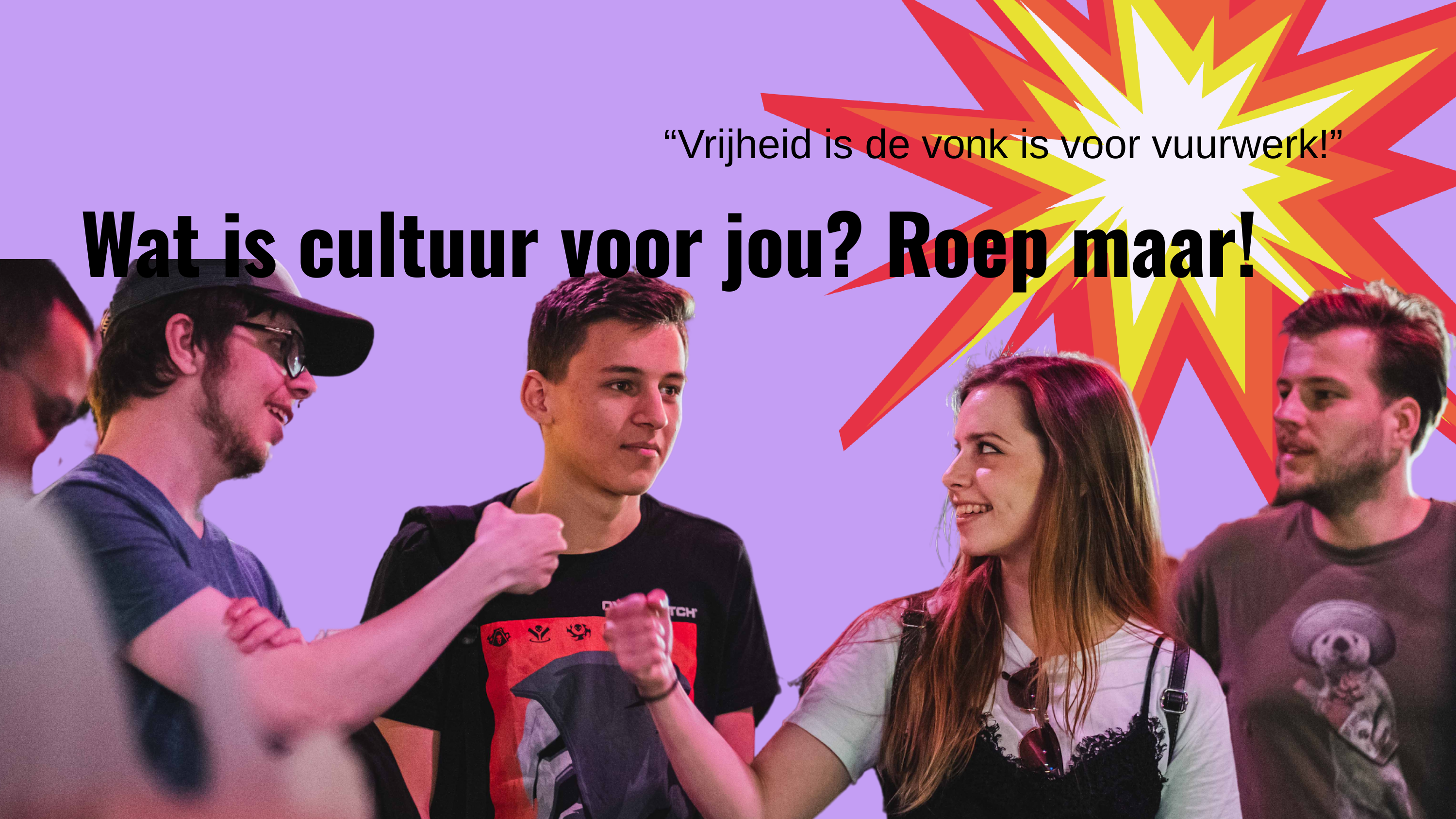

“Vrijheid is de vonk is voor vuurwerk!”
Wat is cultuur voor jou? Roep maar!